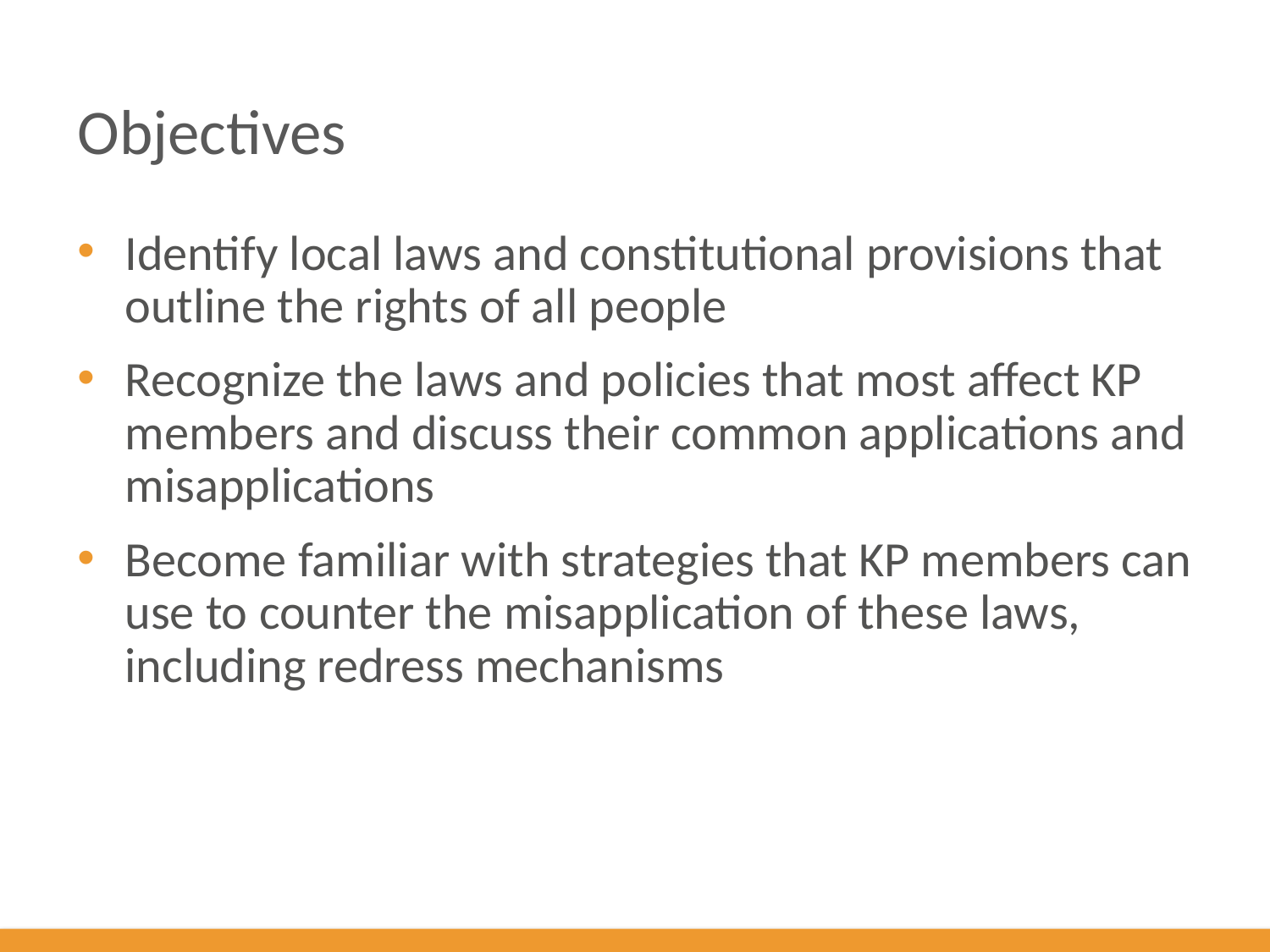

# Objectives
Identify local laws and constitutional provisions that outline the rights of all people
Recognize the laws and policies that most affect KP members and discuss their common applications and misapplications
Become familiar with strategies that KP members can use to counter the misapplication of these laws, including redress mechanisms